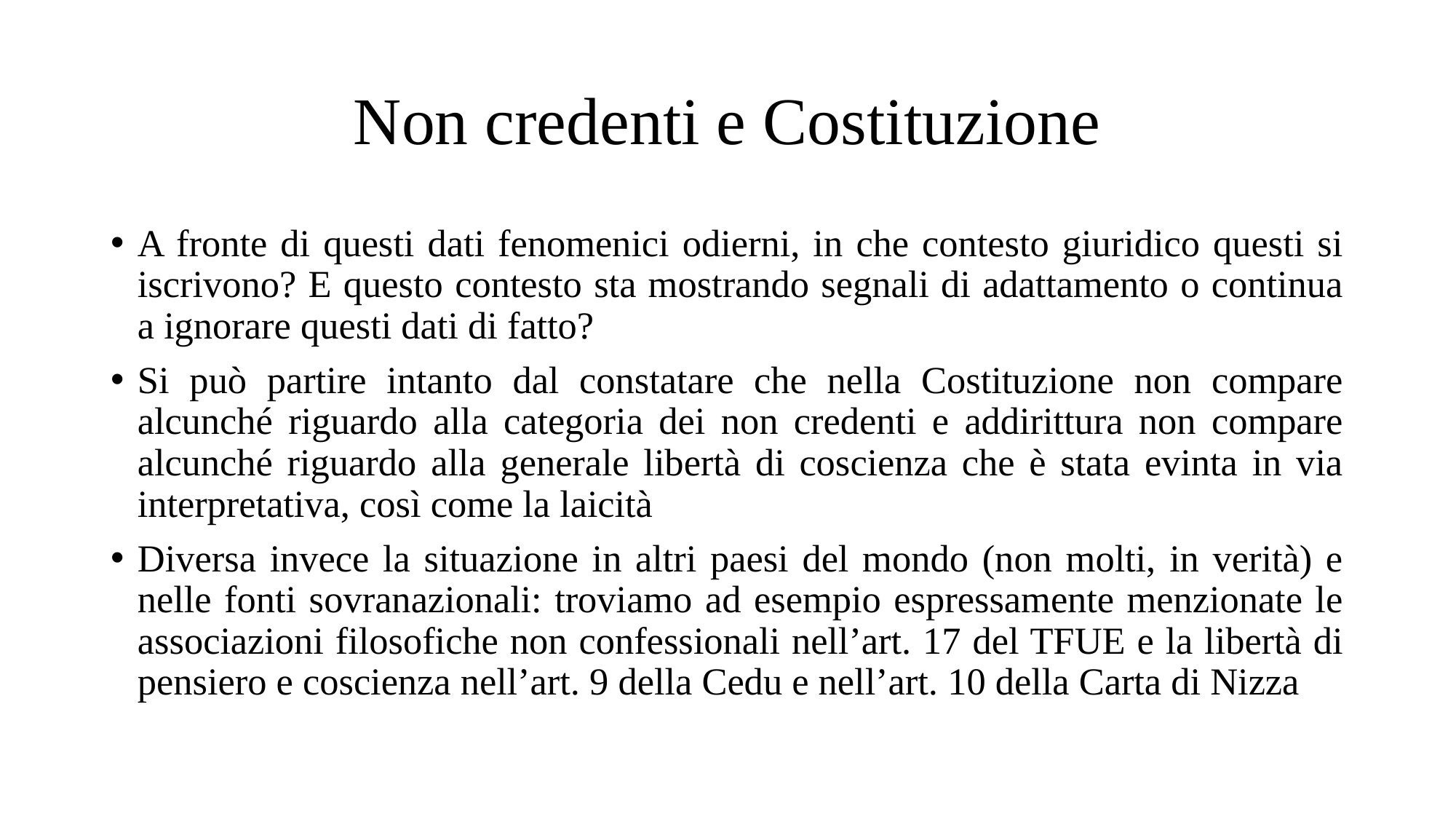

# Non credenti e Costituzione
A fronte di questi dati fenomenici odierni, in che contesto giuridico questi si iscrivono? E questo contesto sta mostrando segnali di adattamento o continua a ignorare questi dati di fatto?
Si può partire intanto dal constatare che nella Costituzione non compare alcunché riguardo alla categoria dei non credenti e addirittura non compare alcunché riguardo alla generale libertà di coscienza che è stata evinta in via interpretativa, così come la laicità
Diversa invece la situazione in altri paesi del mondo (non molti, in verità) e nelle fonti sovranazionali: troviamo ad esempio espressamente menzionate le associazioni filosofiche non confessionali nell’art. 17 del TFUE e la libertà di pensiero e coscienza nell’art. 9 della Cedu e nell’art. 10 della Carta di Nizza